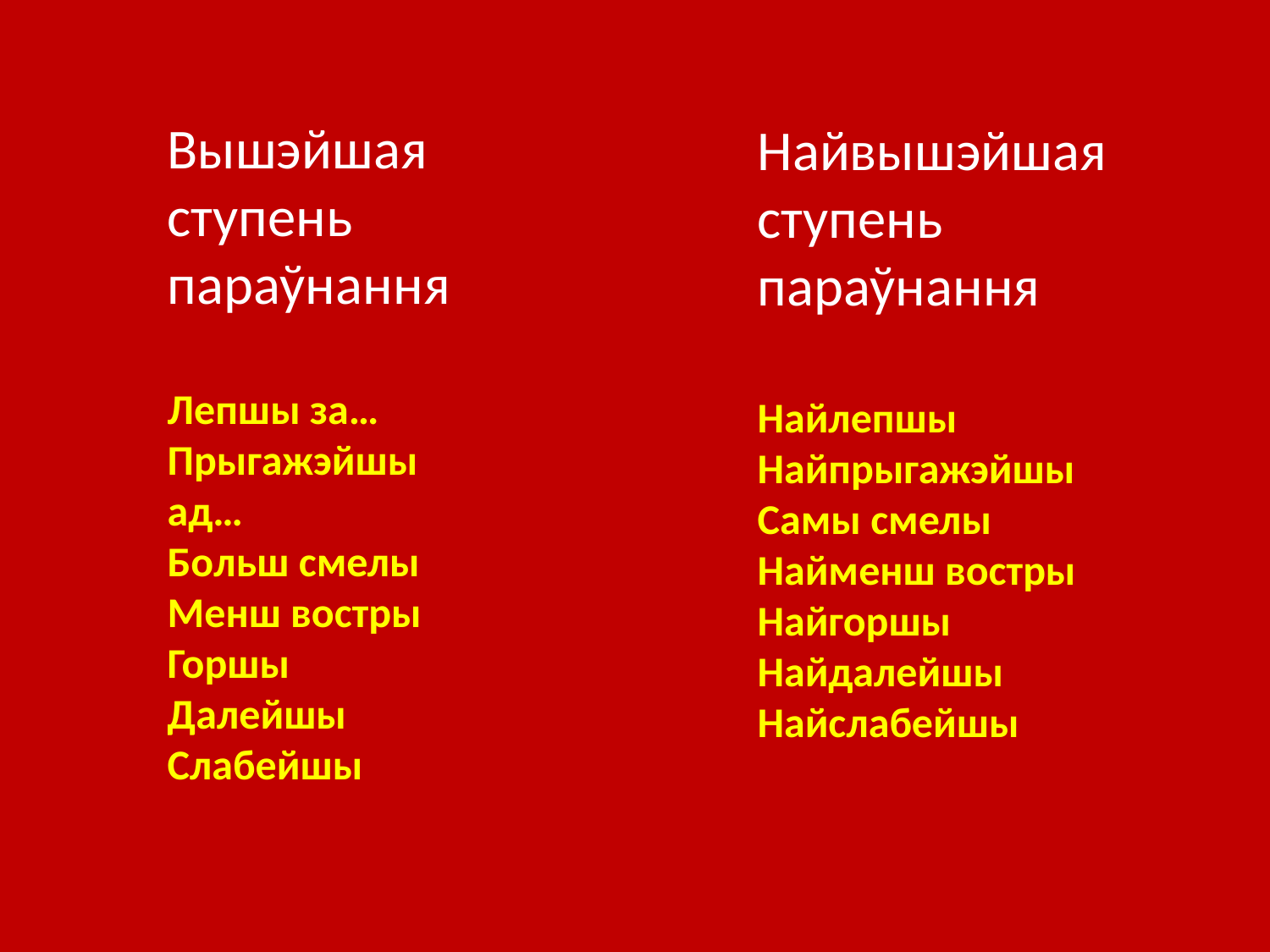

Вышэйшая ступень параўнання
Найвышэйшая ступень параўнання
Лепшы за…
Прыгажэйшы ад…
Больш смелы
Менш востры
Горшы
Далейшы
Слабейшы
Найлепшы
Найпрыгажэйшы
Самы смелы
Найменш востры Найгоршы
Найдалейшы
Найслабейшы